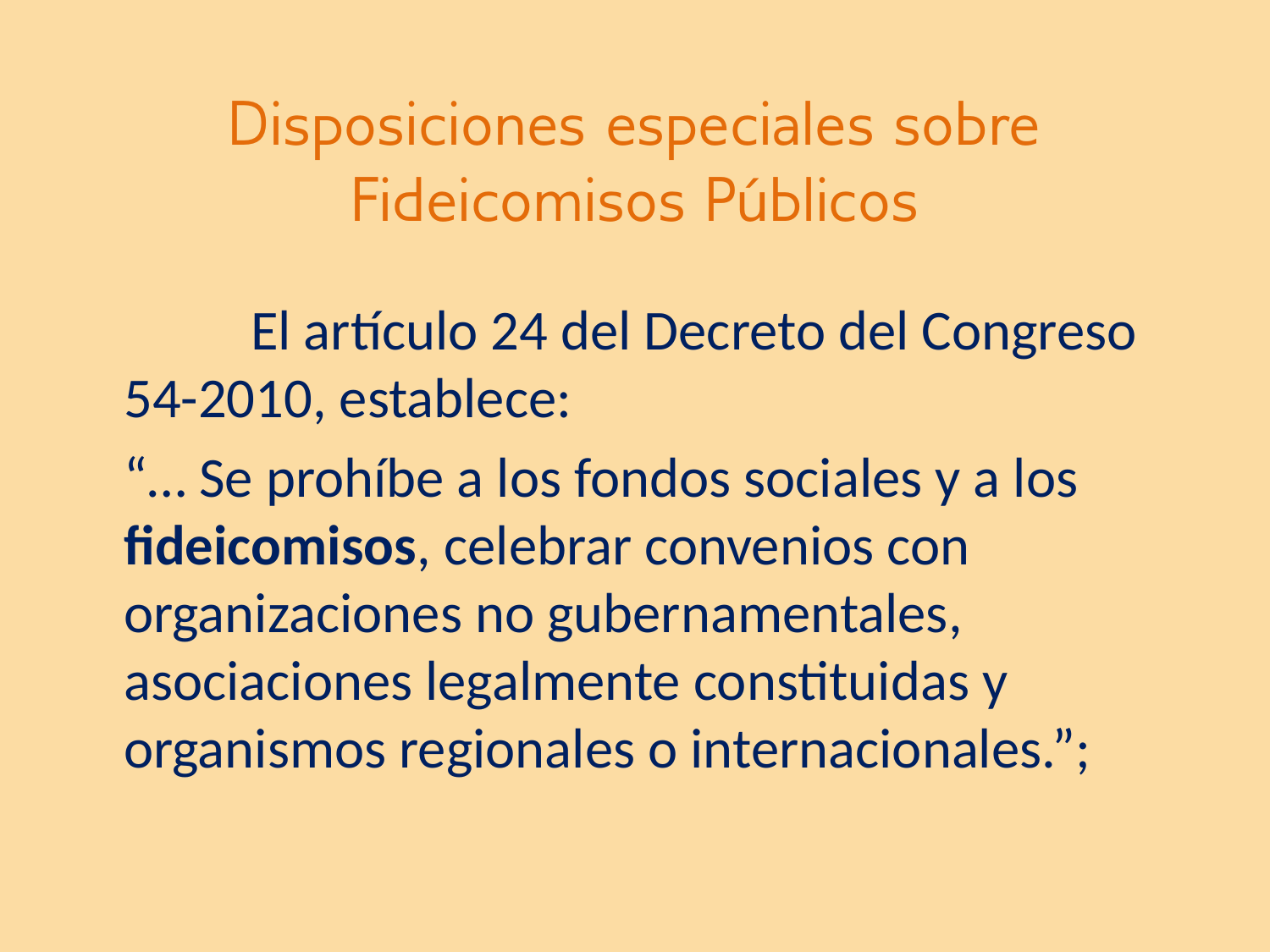

# Disposiciones especiales sobre Fideicomisos Públicos
		El artículo 24 del Decreto del Congreso 54-2010, establece:
	“… Se prohíbe a los fondos sociales y a los fideicomisos, celebrar convenios con organizaciones no gubernamentales, asociaciones legalmente constituidas y organismos regionales o internacionales.”;